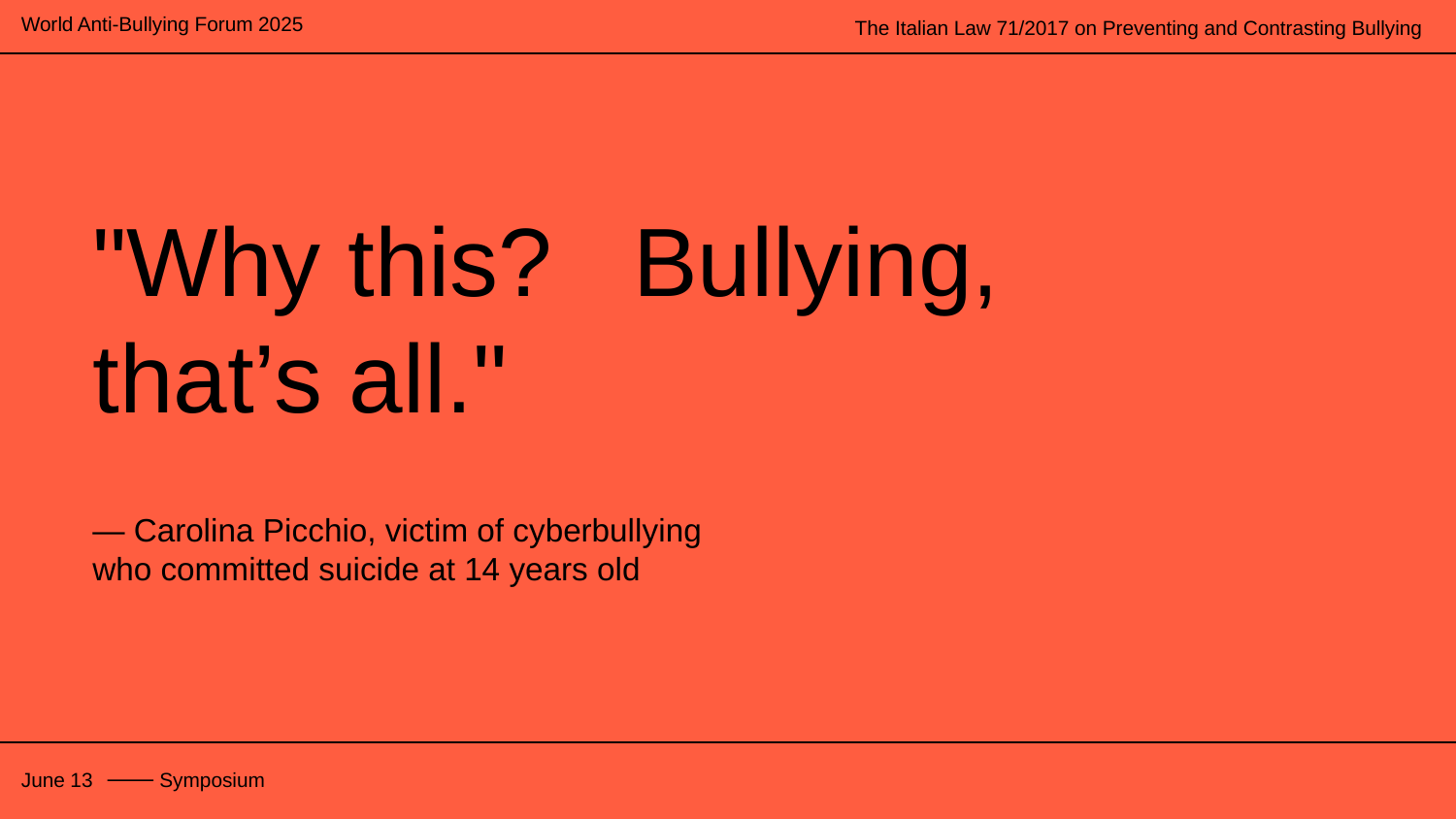

# "Why this?   Bullying, that’s all."

— Carolina Picchio, victim of cyberbullying                                                    who committed suicide at 14 years old